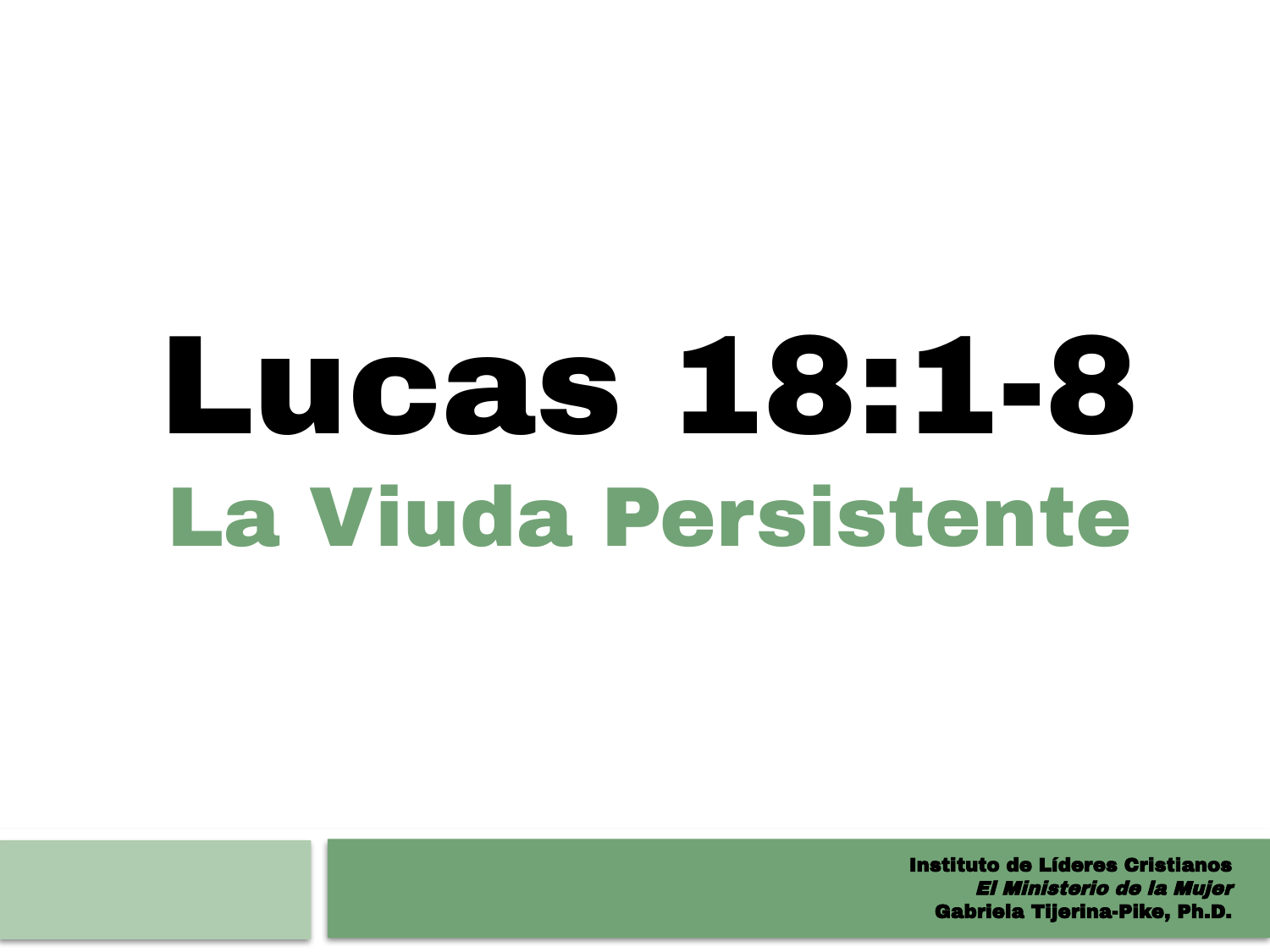

Lucas 18:1-8
La Viuda Persistente
Instituto de Líderes Cristianos
El Ministerio de la Mujer
Gabriela Tijerina-Pike, Ph.D.